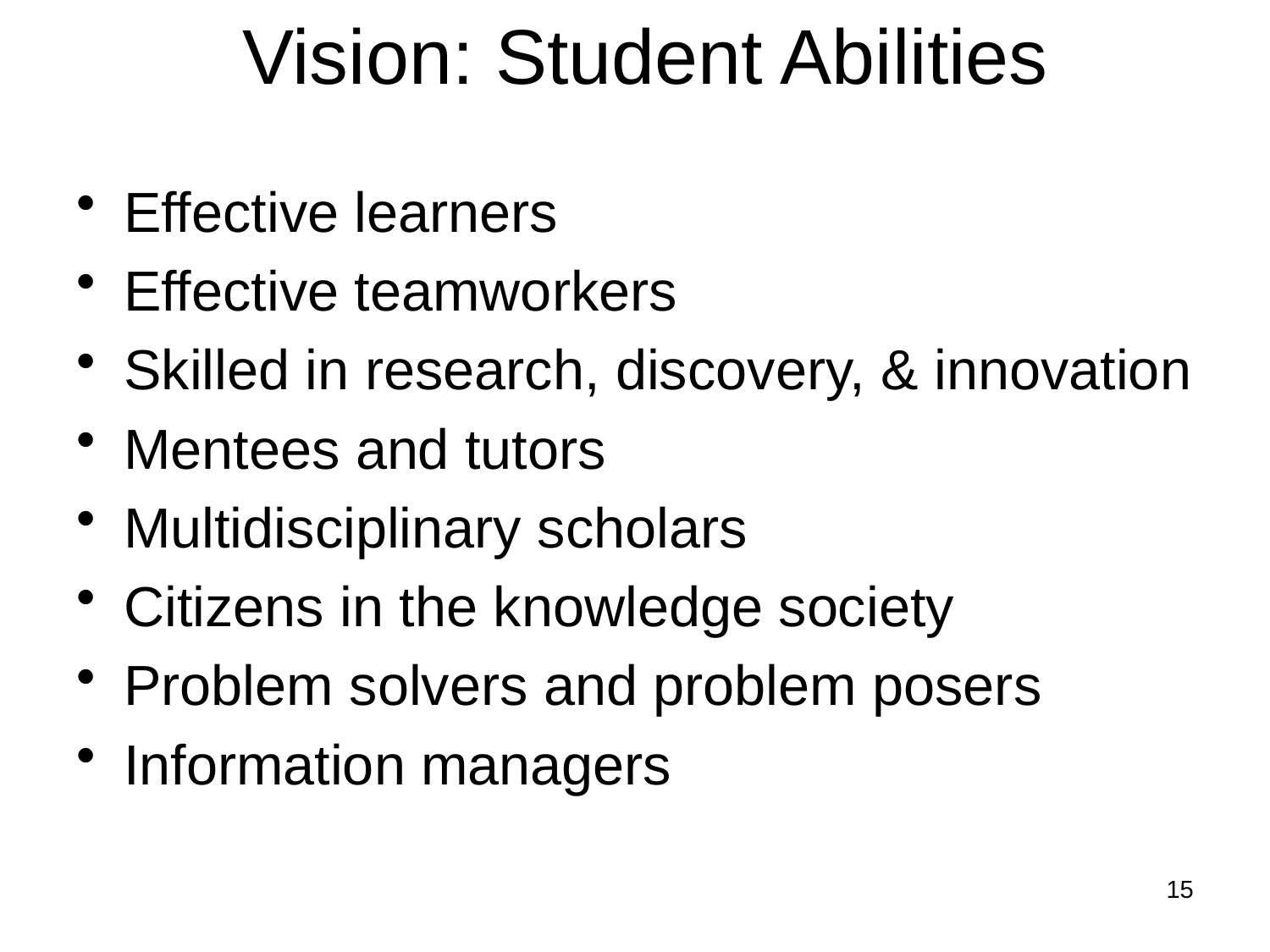

# Vision: Student Abilities
Effective learners
Effective teamworkers
Skilled in research, discovery, & innovation
Mentees and tutors
Multidisciplinary scholars
Citizens in the knowledge society
Problem solvers and problem posers
Information managers
15